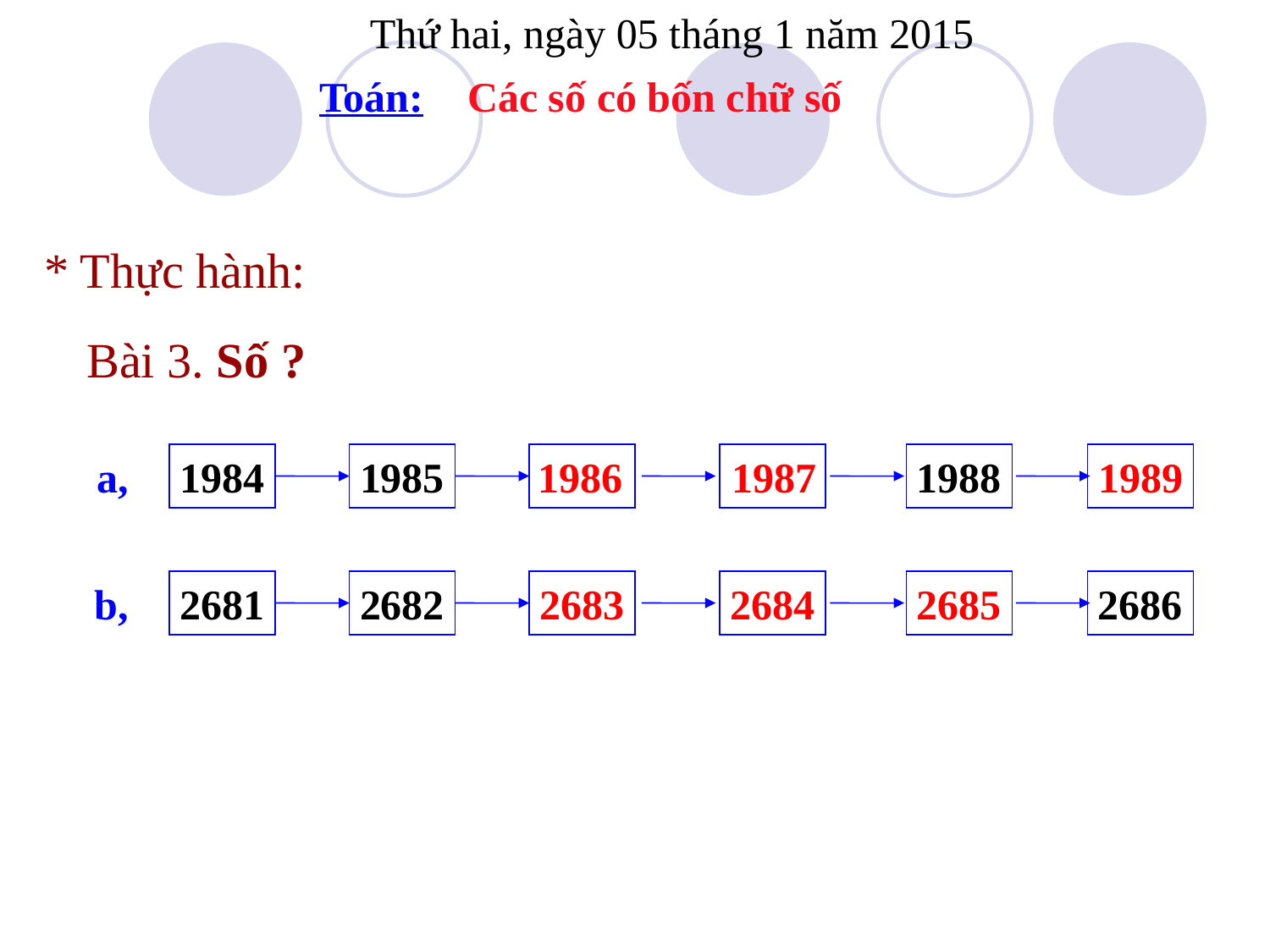

Thứ hai, ngày 05 tháng 1 năm 2015
            Toán:
Các số có bốn chữ số
* Thực hành:
Bài 3. Số ?

a,
1984

1985

1986

1987

1988

1989

b,
2681

2682

2683

2684

2685

2686